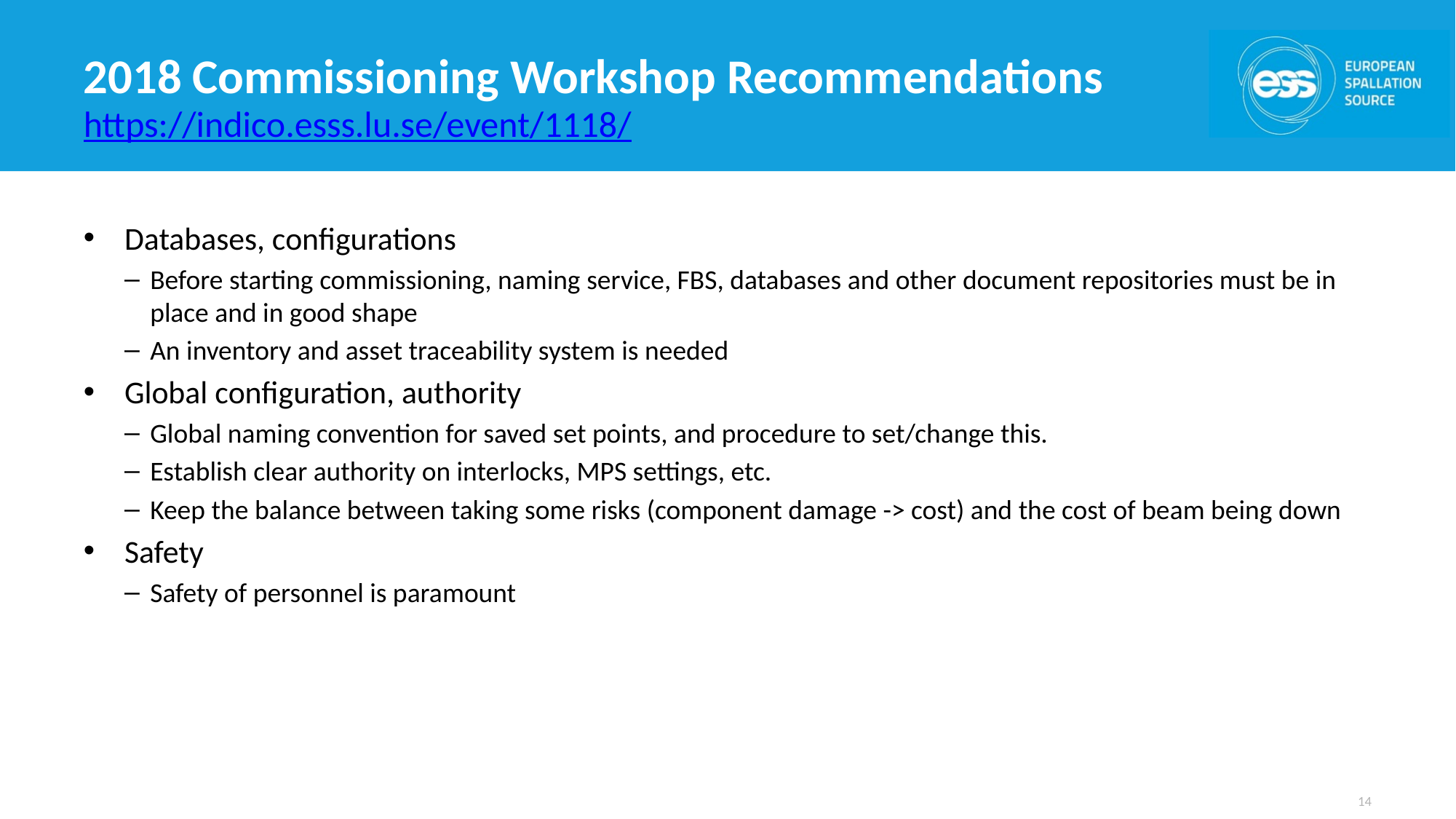

# 2018 Commissioning Workshop Recommendations
https://indico.esss.lu.se/event/1118/
Databases, configurations
Before starting commissioning, naming service, FBS, databases and other document repositories must be in place and in good shape
An inventory and asset traceability system is needed
Global configuration, authority
Global naming convention for saved set points, and procedure to set/change this.
Establish clear authority on interlocks, MPS settings, etc.
Keep the balance between taking some risks (component damage -> cost) and the cost of beam being down
Safety
Safety of personnel is paramount
14